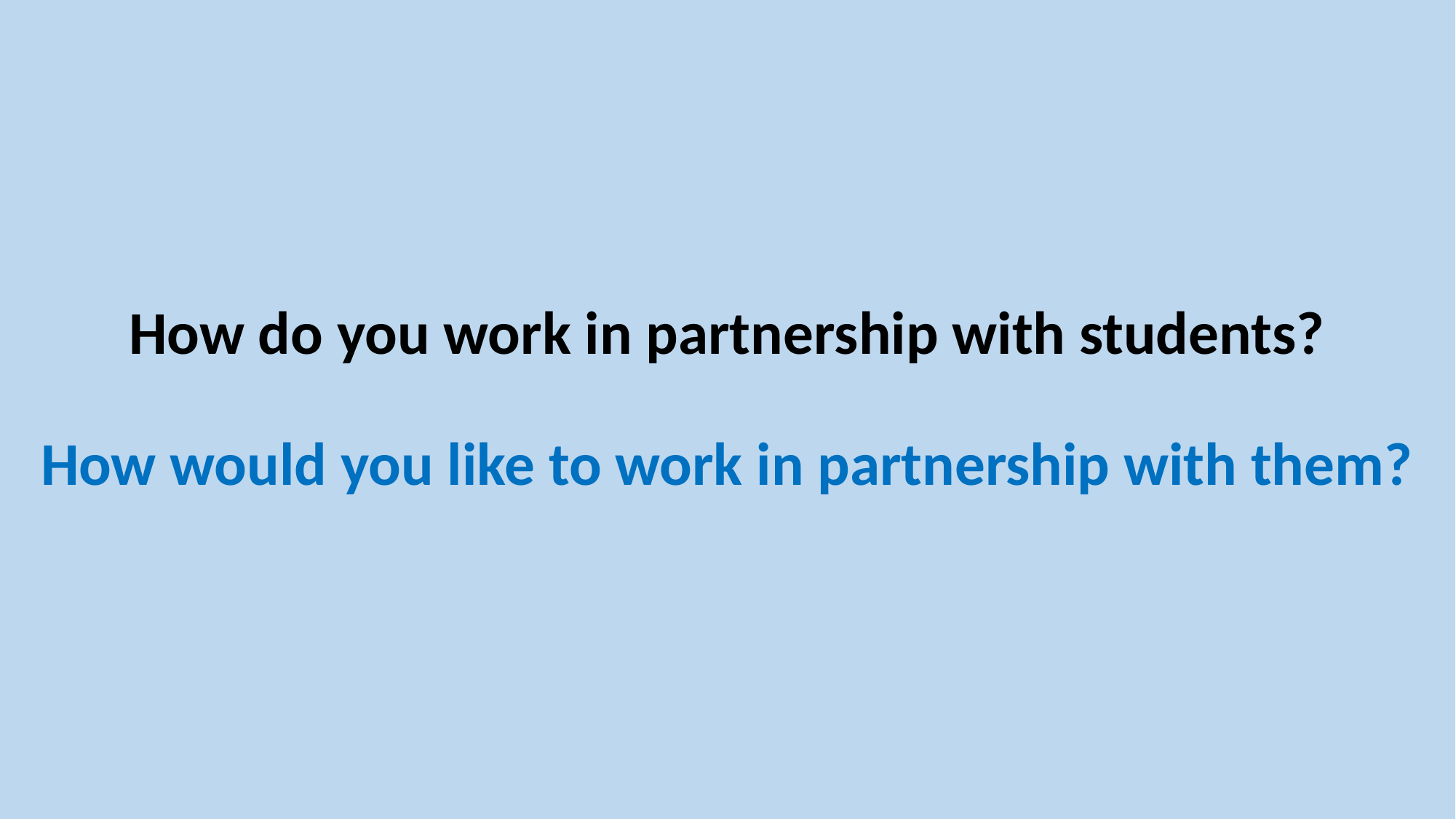

# How do you work in partnership with students? How would you like to work in partnership with them?